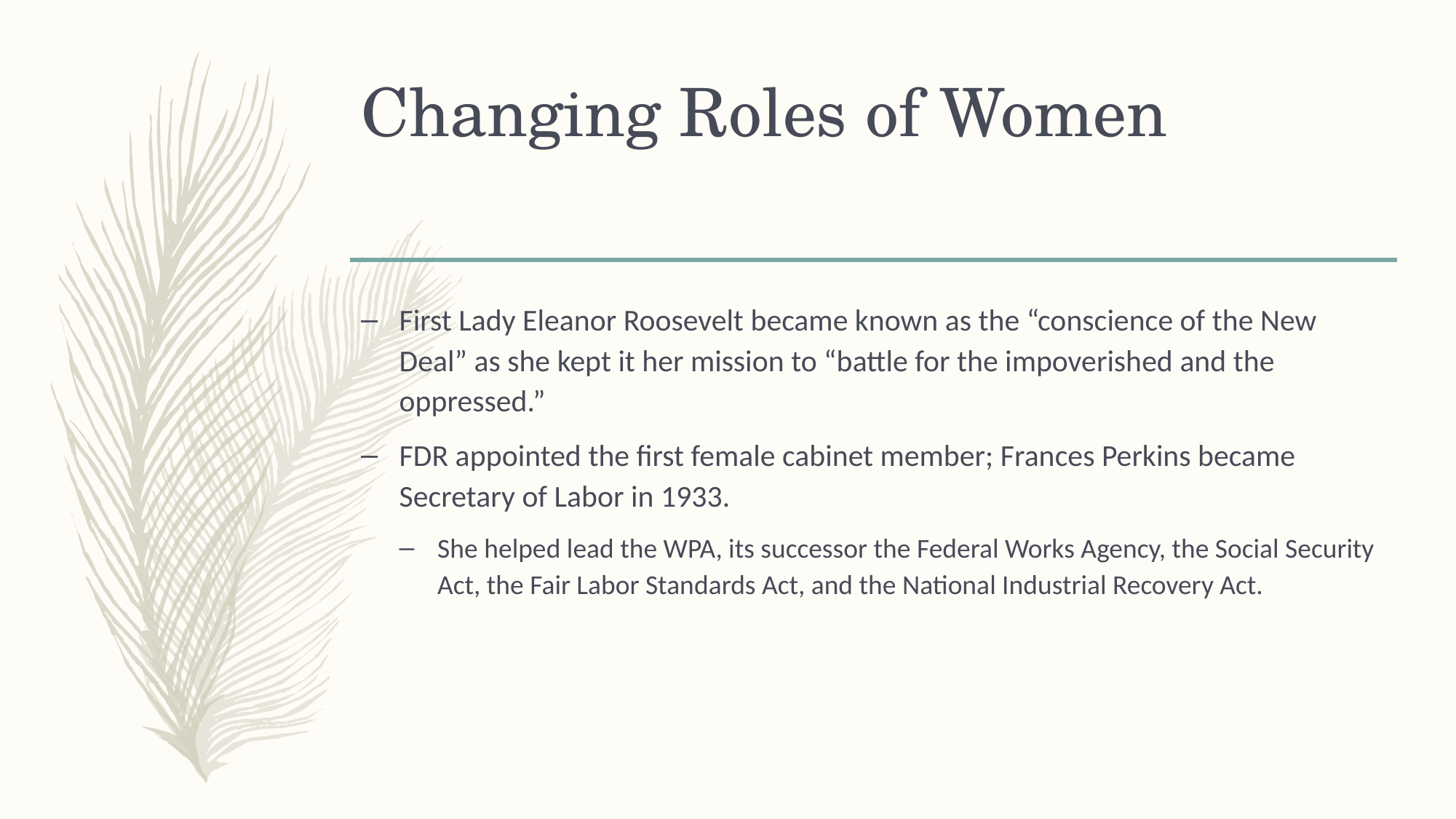

# Changing Roles of Women
First Lady Eleanor Roosevelt became known as the “conscience of the New Deal” as she kept it her mission to “battle for the impoverished and the oppressed.”
FDR appointed the first female cabinet member; Frances Perkins became Secretary of Labor in 1933.
She helped lead the WPA, its successor the Federal Works Agency, the Social Security Act, the Fair Labor Standards Act, and the National Industrial Recovery Act.